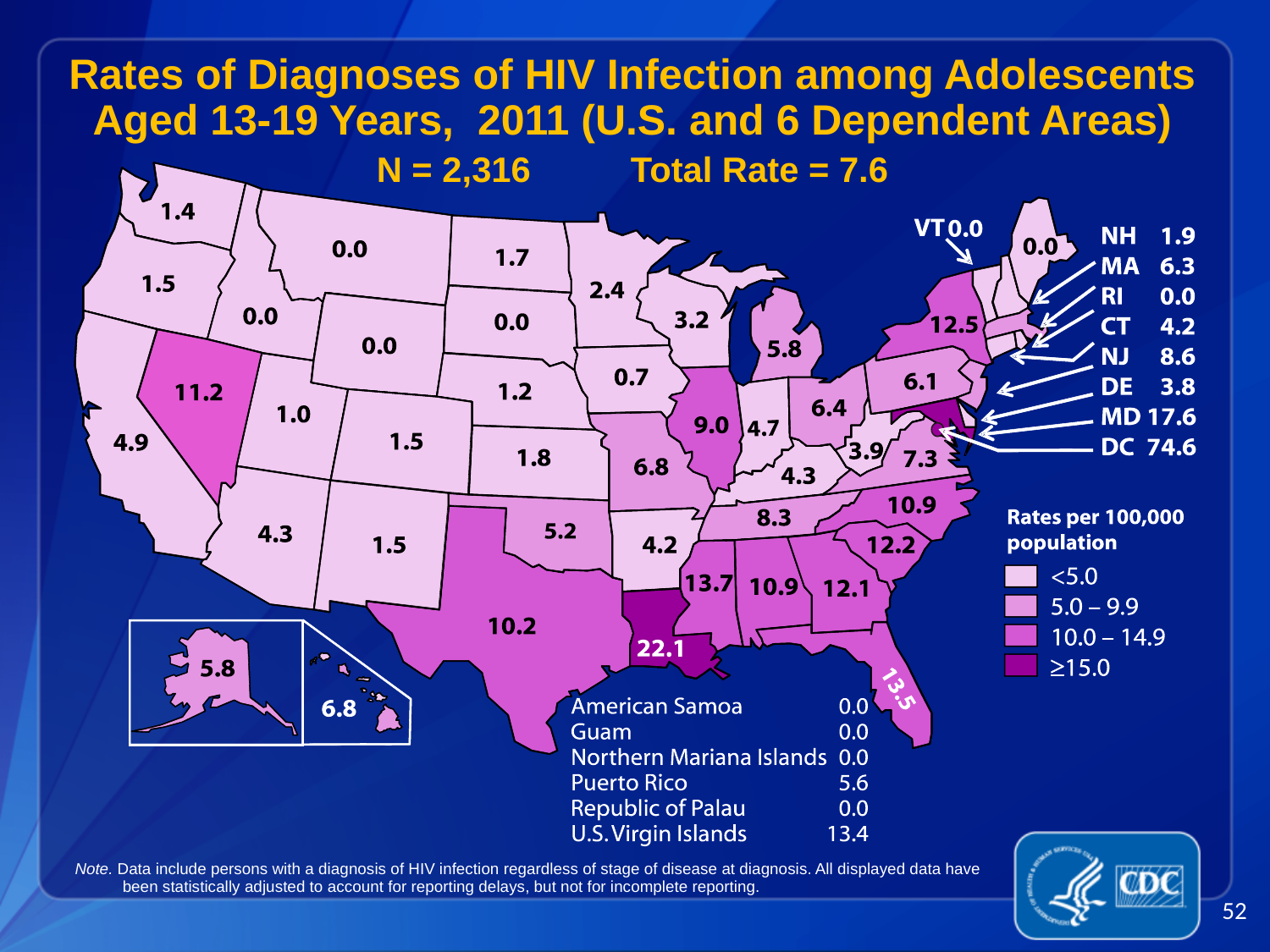

# Rates of Diagnoses of HIV Infection among Adolescents Aged 13-19 Years,  2011 (U.S. and 6 Dependent Areas) N = 2,316	Total Rate = 7.6

Note. Data include persons with a diagnosis of HIV infection regardless of stage of disease at diagnosis. All displayed data have been statistically adjusted to account for reporting delays, but not for incomplete reporting.
52